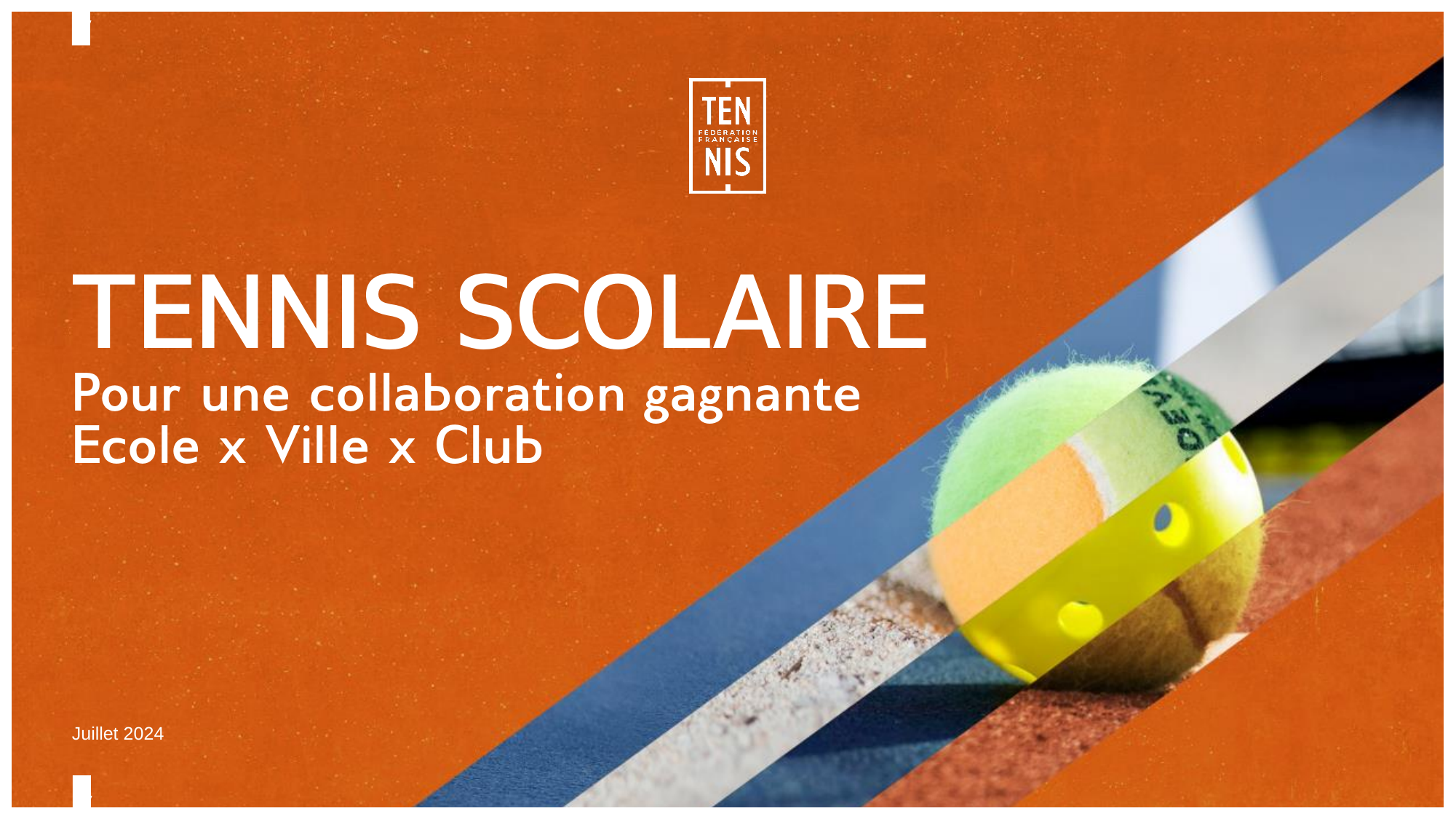

TENNIS SCOLAIRE
Pour une collaboration gagnante
Ecole x Ville x Club
Juillet 2024